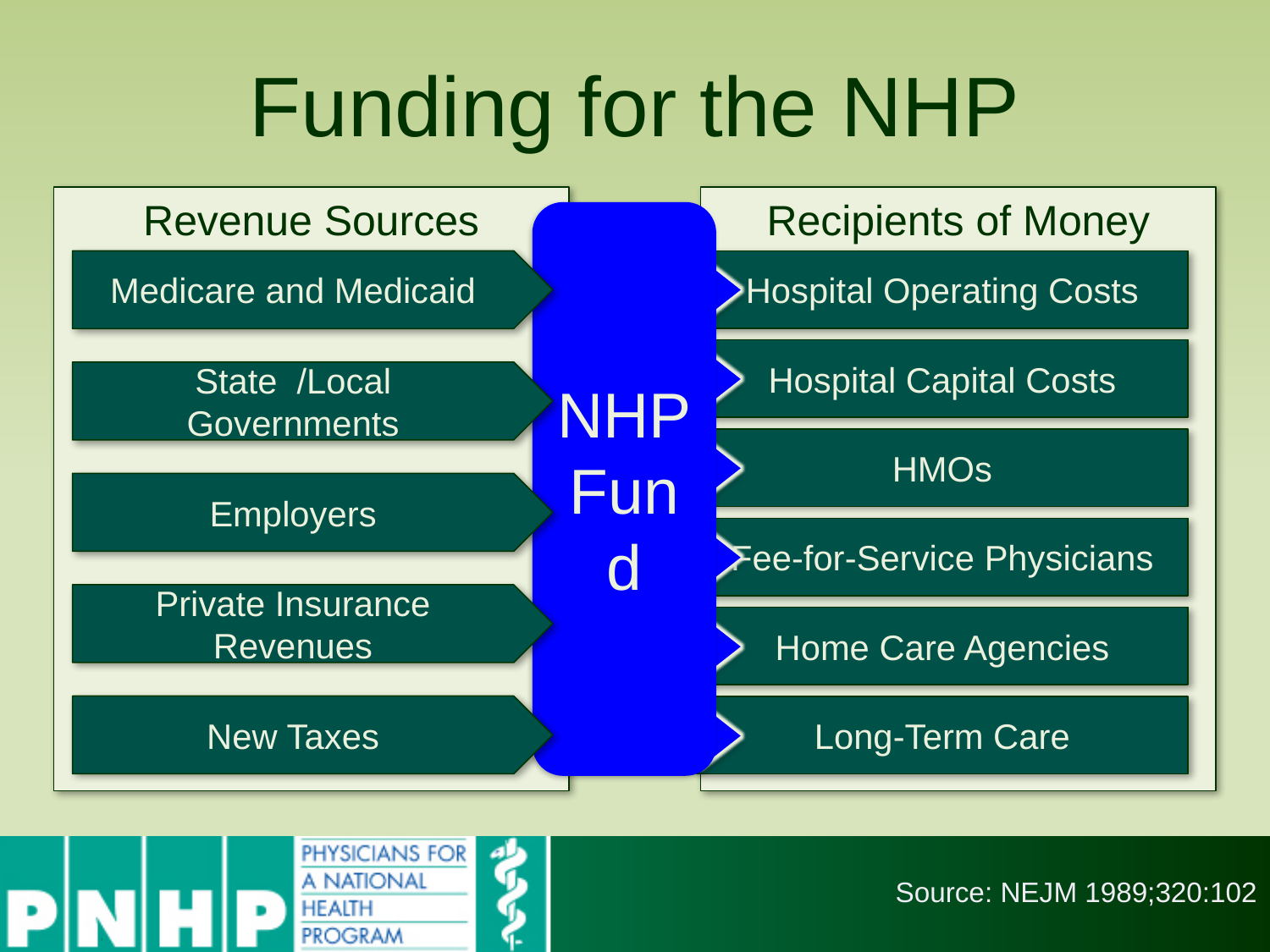

# Funding for the NHP
Revenue Sources
Recipients of Money
NHP
Fund
Medicare and Medicaid
Hospital Operating Costs

Hospital Capital Costs

State  /Local Governments
HMOs

Employers
Fee-for-Service Physicians

Private Insurance Revenues
Home Care Agencies

New Taxes
Long-Term Care

Source: NEJM 1989;320:102